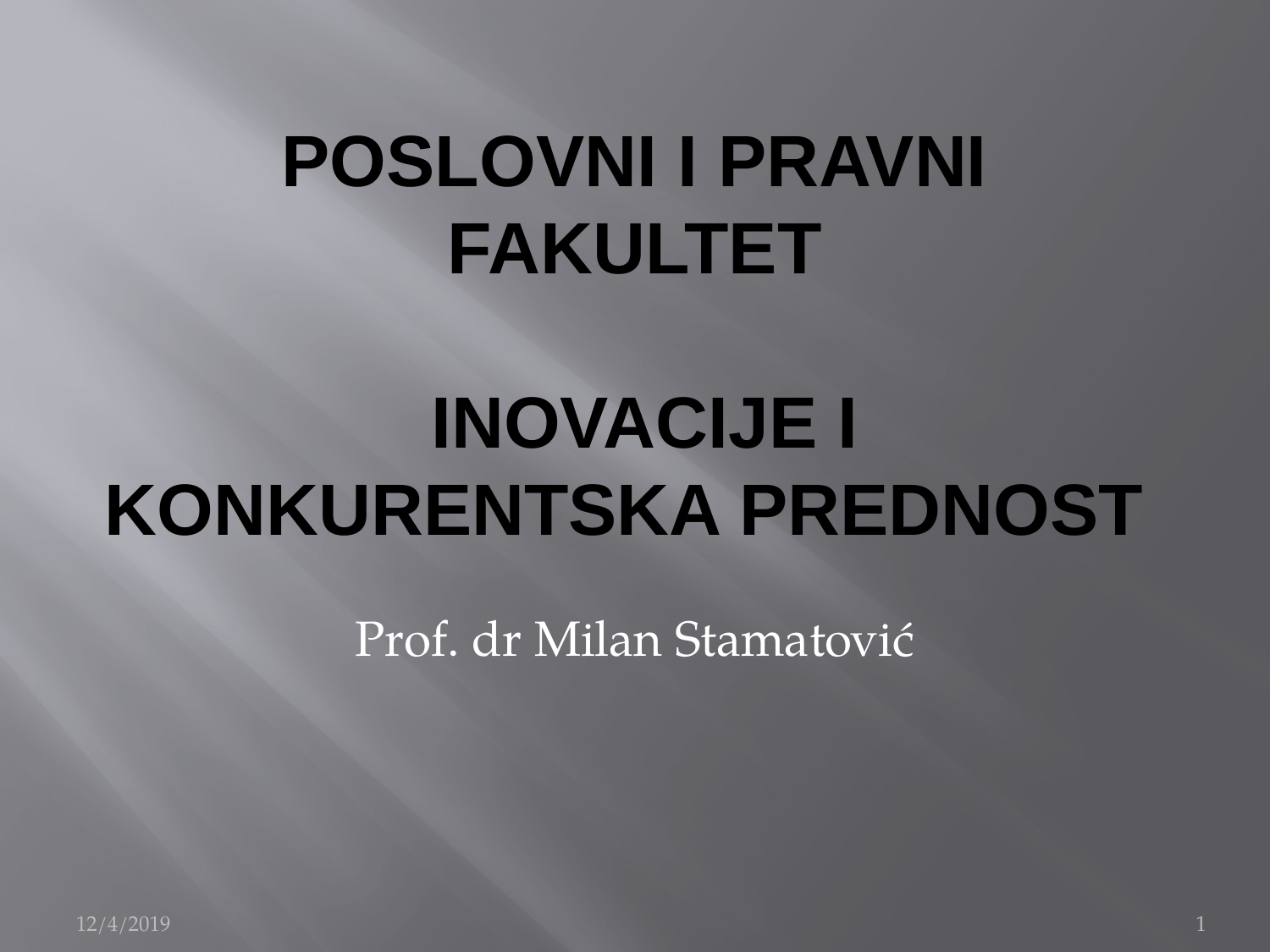

# Poslovni i pravni fakultet Inovacije i konkurentska prednost

Prof. dr Milan Stamatović
12/4/2019
1